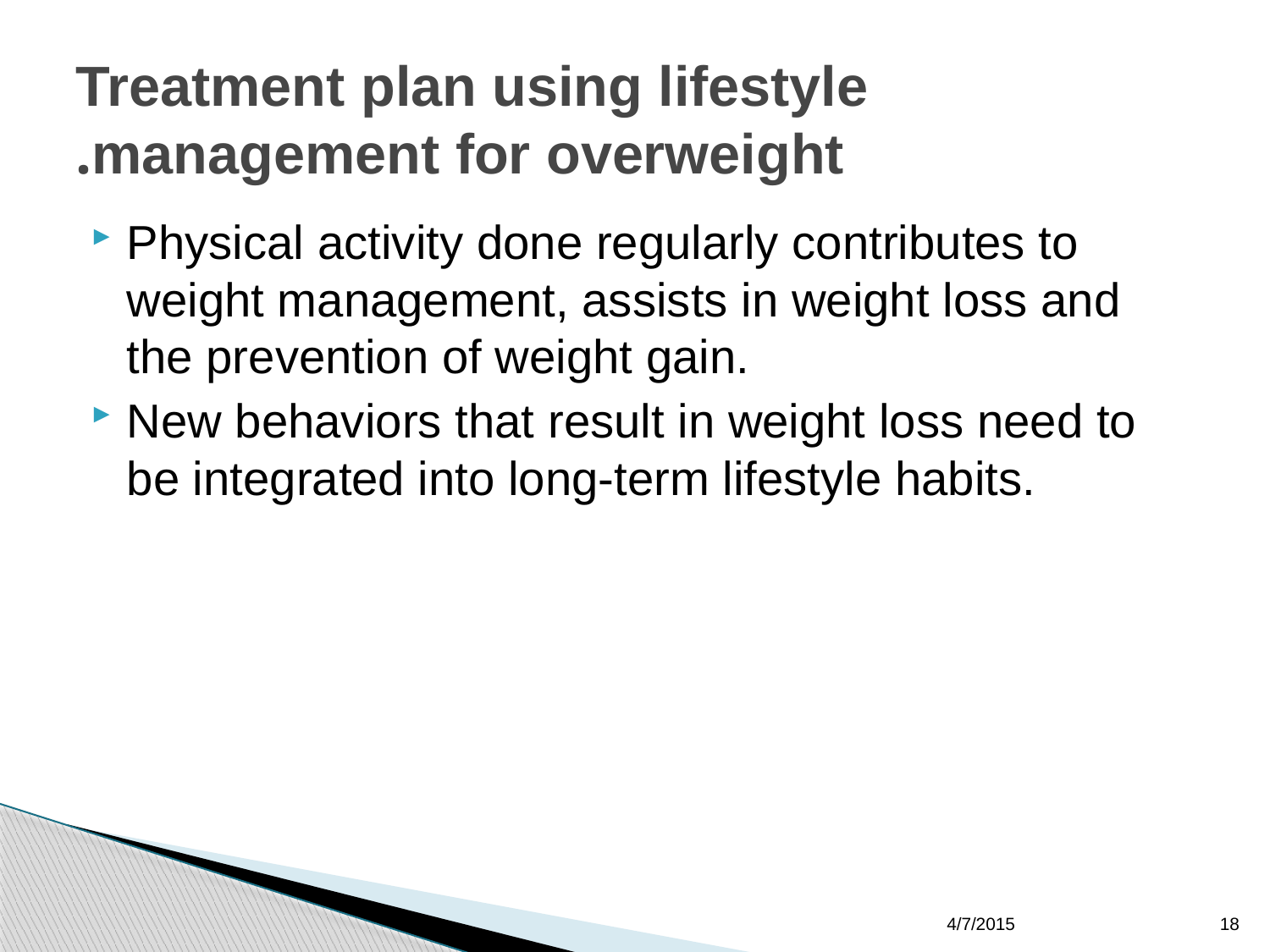

# Treatment plan using lifestyle management for overweight.
Physical activity done regularly contributes to weight management, assists in weight loss and the prevention of weight gain.
New behaviors that result in weight loss need to be integrated into long-term lifestyle habits.

4/7/2015
18